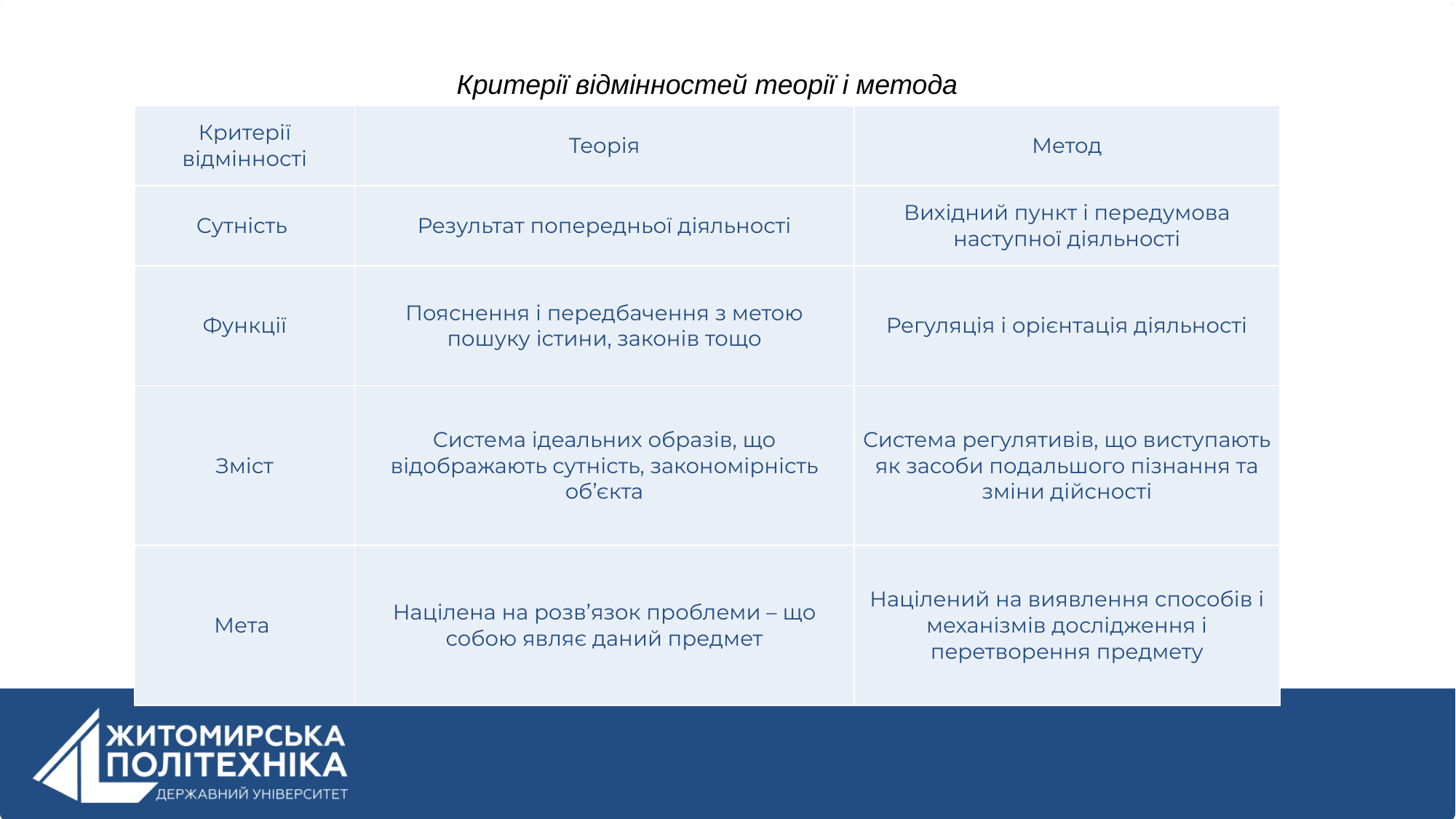

Критерії відмінностей теорії і метода
| Критерії відмінності | Теорія | Метод |
| --- | --- | --- |
| Сутність | Результат попередньої діяльності | Вихідний пункт і передумова наступної діяльності |
| Функції | Пояснення і передбачення з метою пошуку істини, законів тощо | Регуляція і орієнтація діяльності |
| Зміст | Система ідеальних образів, що відображають сутність, закономірність об’єкта | Система регулятивів, що виступають як засоби подальшого пізнання та зміни дійсності |
| Мета | Націлена на розв’язок проблеми – що собою являє даний предмет | Націлений на виявлення способів і механізмів дослідження і перетворення предмету |